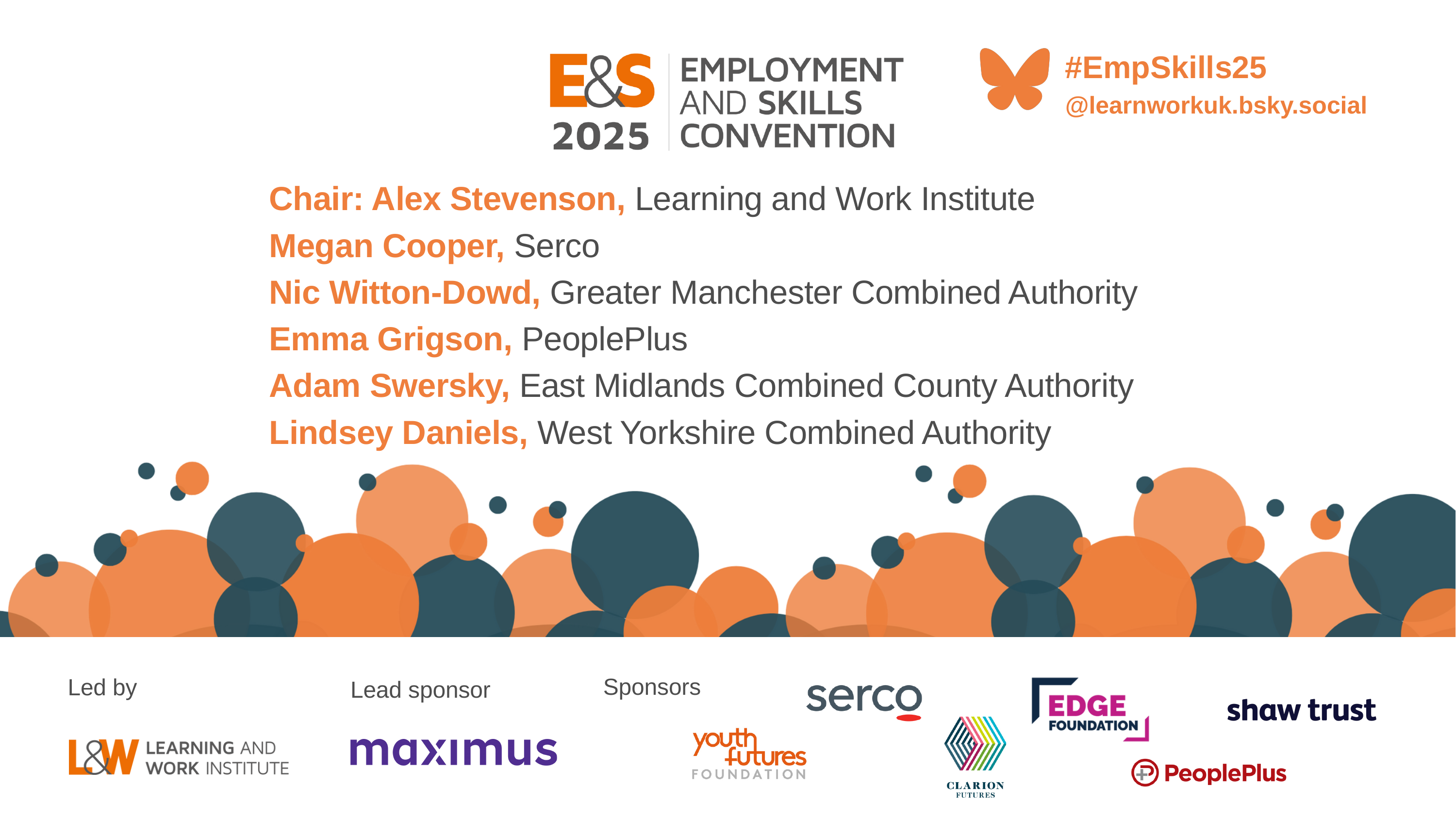

#EmpSkills25
@learnworkuk.bsky.social
Chair: Alex Stevenson, Learning and Work Institute
Megan Cooper, Serco
Nic Witton-Dowd, Greater Manchester Combined Authority
Emma Grigson, PeoplePlus
Adam Swersky, East Midlands Combined County Authority
Lindsey Daniels, West Yorkshire Combined Authority

Sponsors
Led by
Lead sponsor